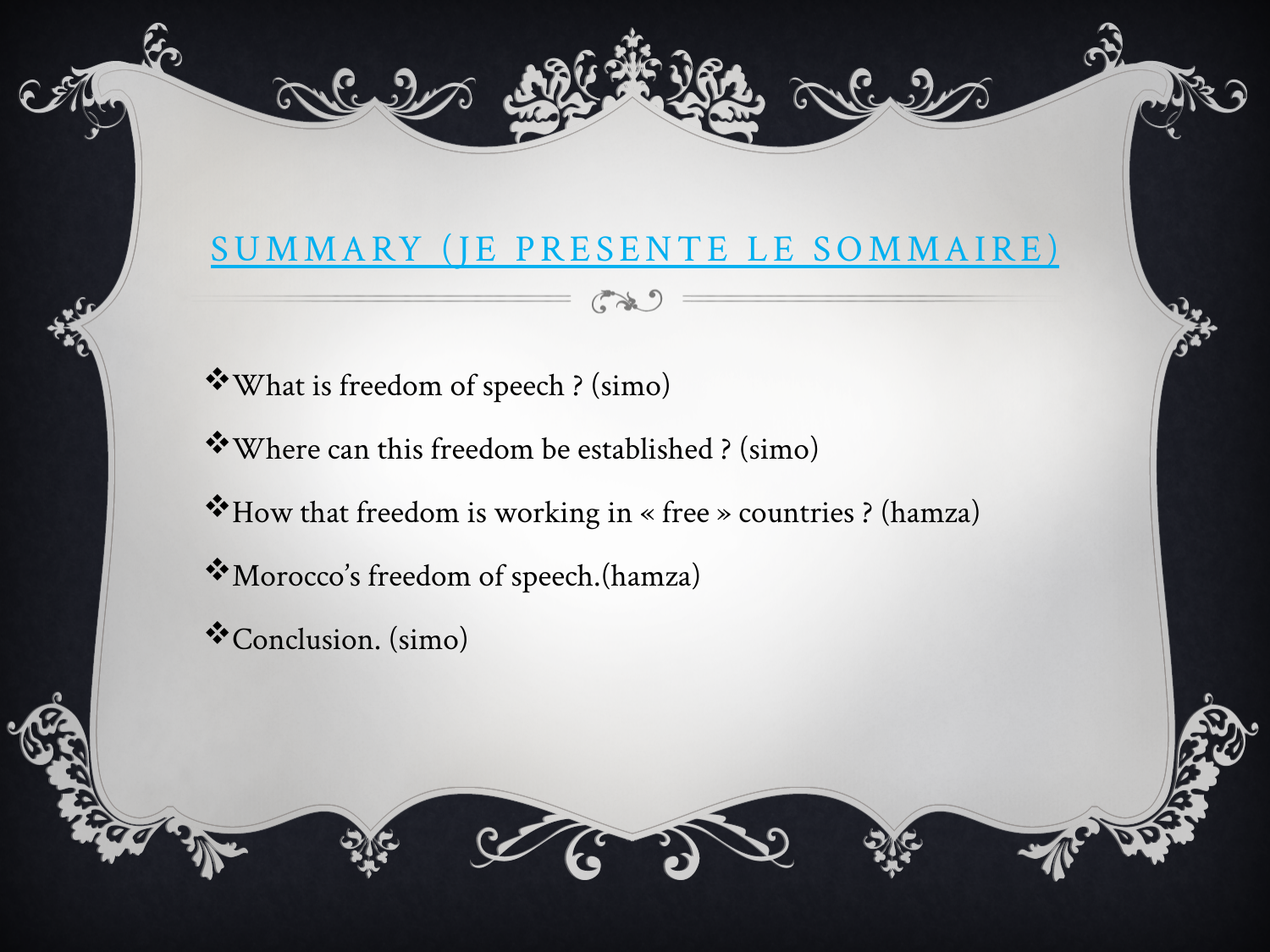

# Summary (JE PRESENTE LE SOMMAIRE)
What is freedom of speech ? (simo)
Where can this freedom be established ? (simo)
How that freedom is working in « free » countries ? (hamza)
Morocco’s freedom of speech.(hamza)
Conclusion. (simo)